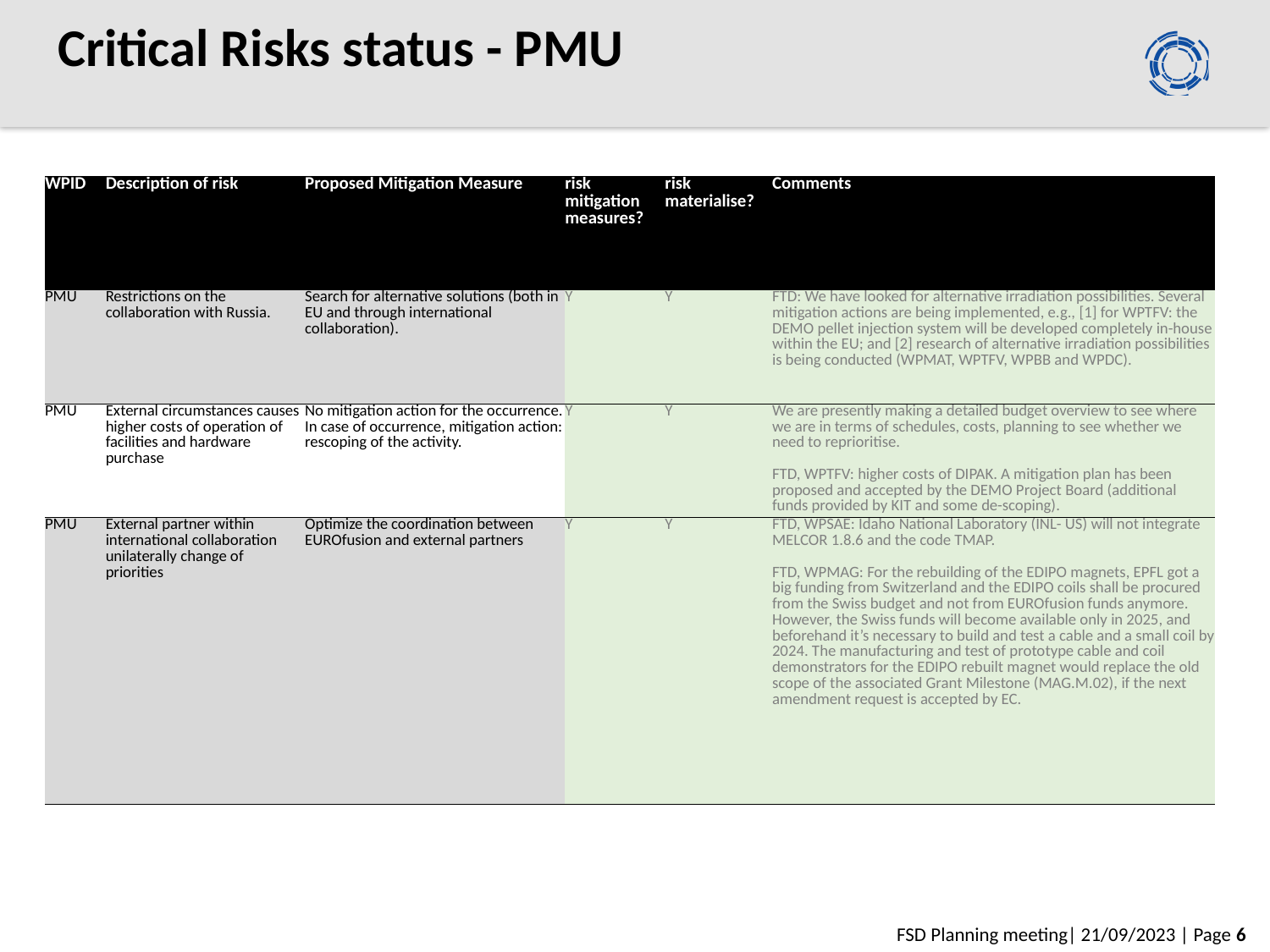

# Critical Risks status - PMU
| WPID | Description of risk | Proposed Mitigation Measure | risk mitigation measures? | risk materialise? | Comments |
| --- | --- | --- | --- | --- | --- |
| PMU | Restrictions on the collaboration with Russia. | Search for alternative solutions (both in EU and through international collaboration). | Y | Y | FTD: We have looked for alternative irradiation possibilities. Several mitigation actions are being implemented, e.g., [1] for WPTFV: the DEMO pellet injection system will be developed completely in-house within the EU; and [2] research of alternative irradiation possibilities is being conducted (WPMAT, WPTFV, WPBB and WPDC). |
| PMU | External circumstances causes higher costs of operation of facilities and hardware purchase | No mitigation action for the occurrence. In case of occurrence, mitigation action: rescoping of the activity. | Y | Y | We are presently making a detailed budget overview to see where we are in terms of schedules, costs, planning to see whether we need to reprioritise. FTD, WPTFV: higher costs of DIPAK. A mitigation plan has been proposed and accepted by the DEMO Project Board (additional funds provided by KIT and some de-scoping). |
| PMU | External partner within international collaboration unilaterally change of priorities | Optimize the coordination between EUROfusion and external partners | Y | Y | FTD, WPSAE: Idaho National Laboratory (INL- US) will not integrate MELCOR 1.8.6 and the code TMAP. FTD, WPMAG: For the rebuilding of the EDIPO magnets, EPFL got a big funding from Switzerland and the EDIPO coils shall be procured from the Swiss budget and not from EUROfusion funds anymore. However, the Swiss funds will become available only in 2025, and beforehand it’s necessary to build and test a cable and a small coil by 2024. The manufacturing and test of prototype cable and coil demonstrators for the EDIPO rebuilt magnet would replace the old scope of the associated Grant Milestone (MAG.M.02), if the next amendment request is accepted by EC. |